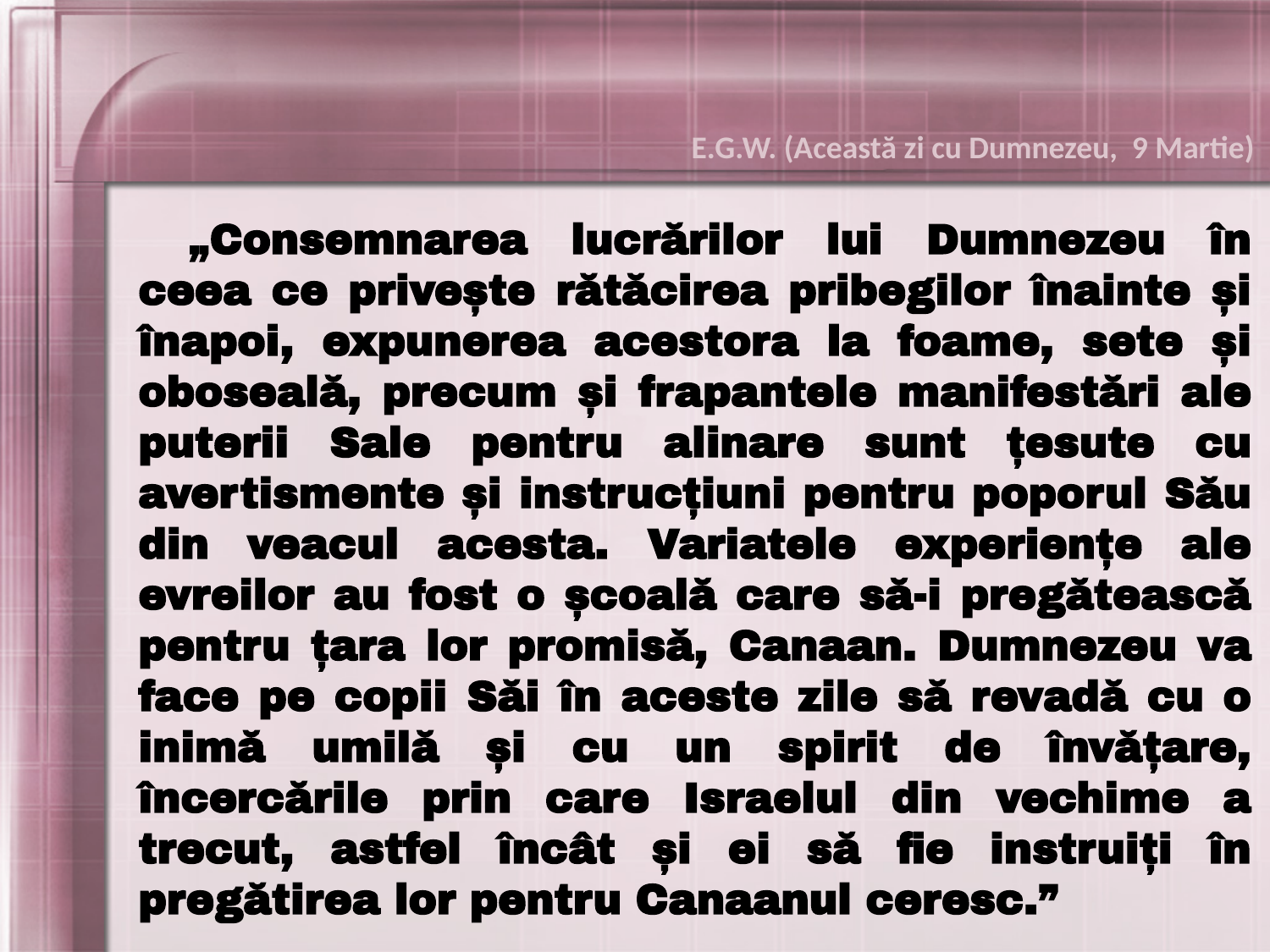

E.G.W. (Această zi cu Dumnezeu,  9 Martie)
„Consemnarea lucrărilor lui Dumnezeu în ceea ce priveşte rătăcirea pribegilor înainte şi înapoi, expunerea acestora la foame, sete şi oboseală, precum şi frapantele manifestări ale puterii Sale pentru alinare sunt ţesute cu avertismente şi instrucţiuni pentru poporul Său din veacul acesta. Variatele experienţe ale evreilor au fost o şcoală care să-i pregătească pentru ţara lor promisă, Canaan. Dumnezeu va face pe copii Săi în aceste zile să revadă cu o inimă umilă şi cu un spirit de învăţare, încercările prin care Israelul din vechime a trecut, astfel încât şi ei să fie instruiţi în pregătirea lor pentru Canaanul ceresc.”